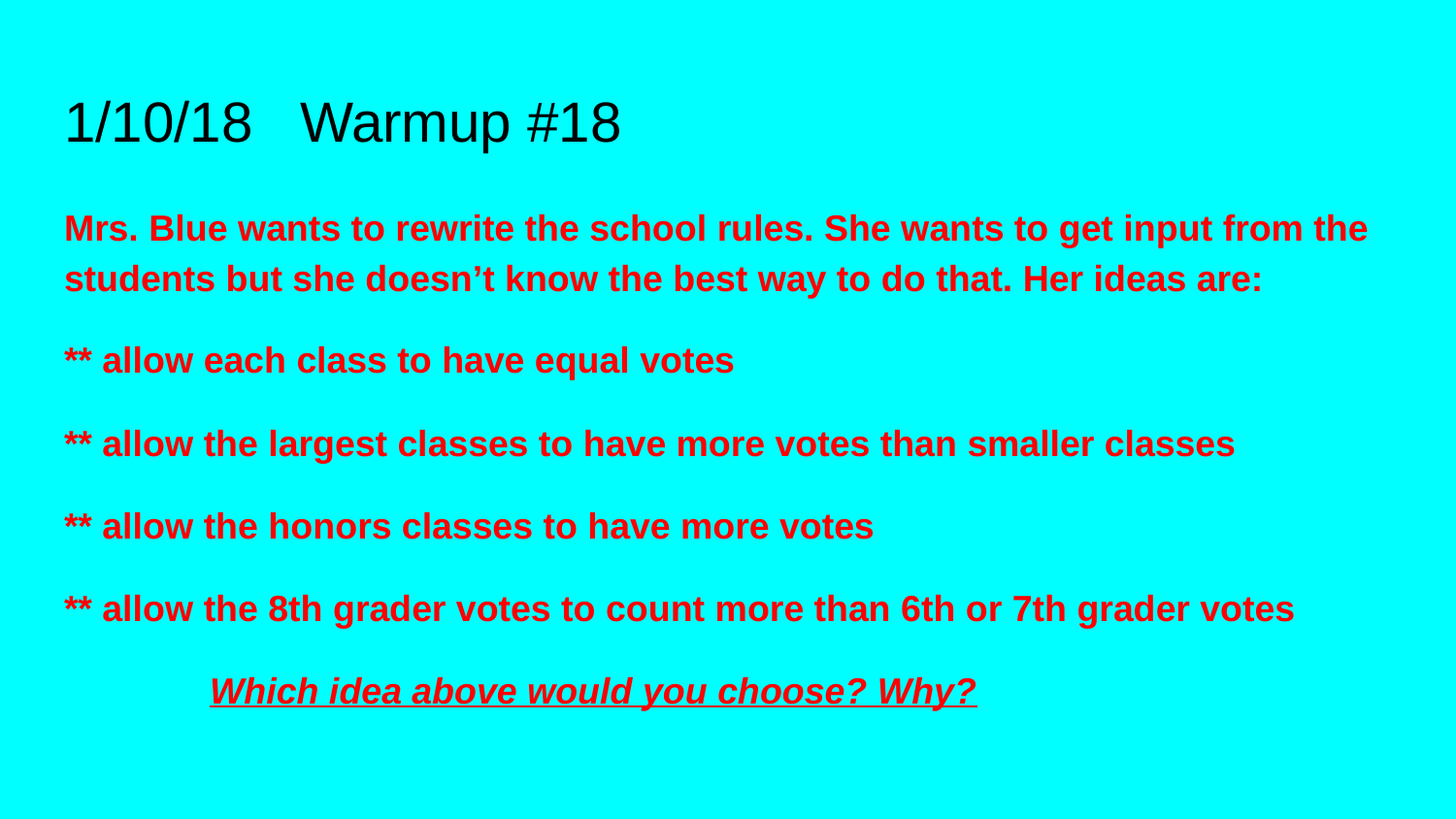

# 1/10/18   Warmup #18
Mrs. Blue wants to rewrite the school rules. She wants to get input from the students but she doesn’t know the best way to do that. Her ideas are:
** allow each class to have equal votes
** allow the largest classes to have more votes than smaller classes
** allow the honors classes to have more votes
** allow the 8th grader votes to count more than 6th or 7th grader votes
	Which idea above would you choose? Why?